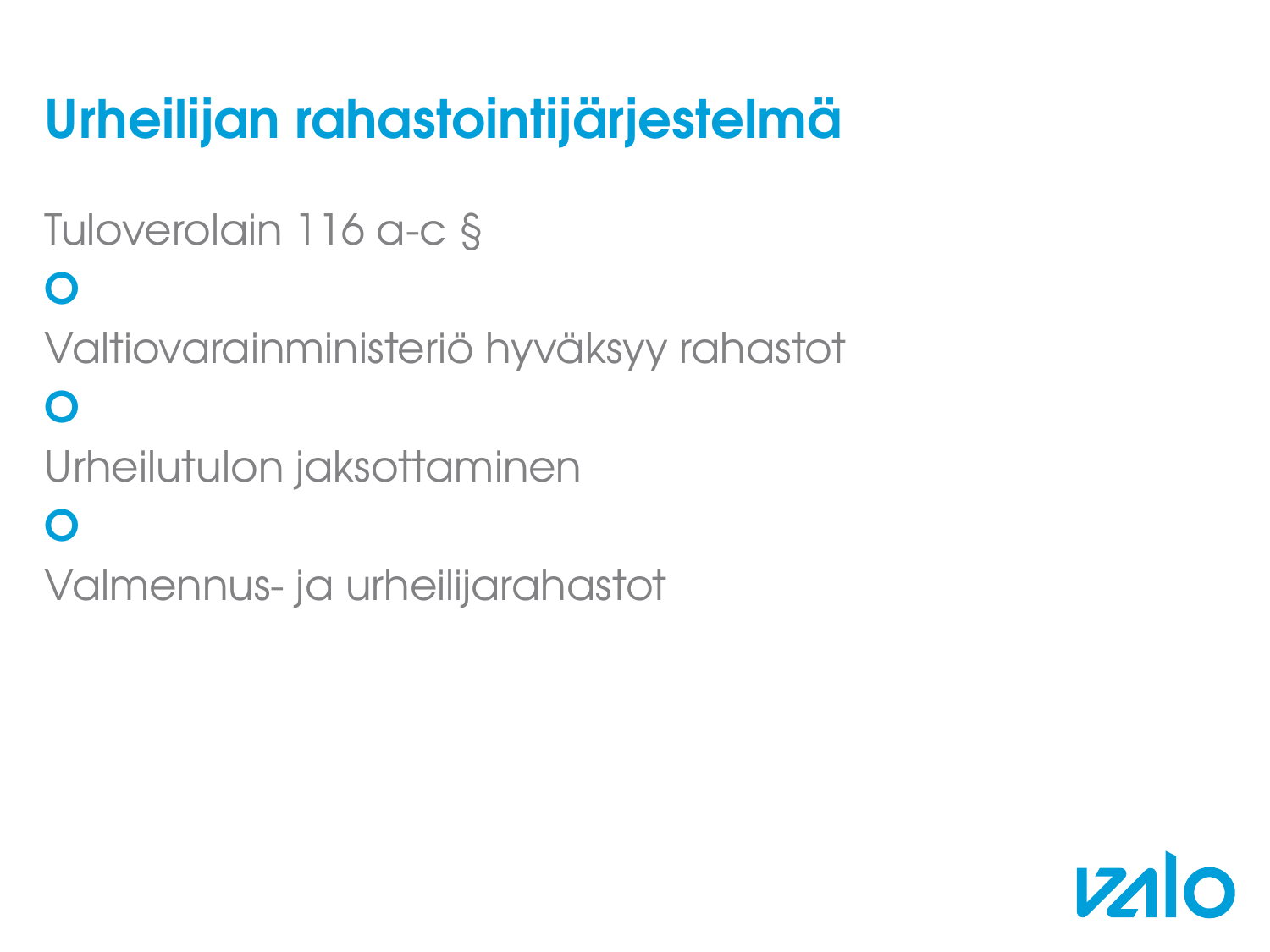

# Urheilijan rahastointijärjestelmä
Tuloverolain 116 a-c §
O
Valtiovarainministeriö hyväksyy rahastot
O
Urheilutulon jaksottaminen
O
Valmennus- ja urheilijarahastot